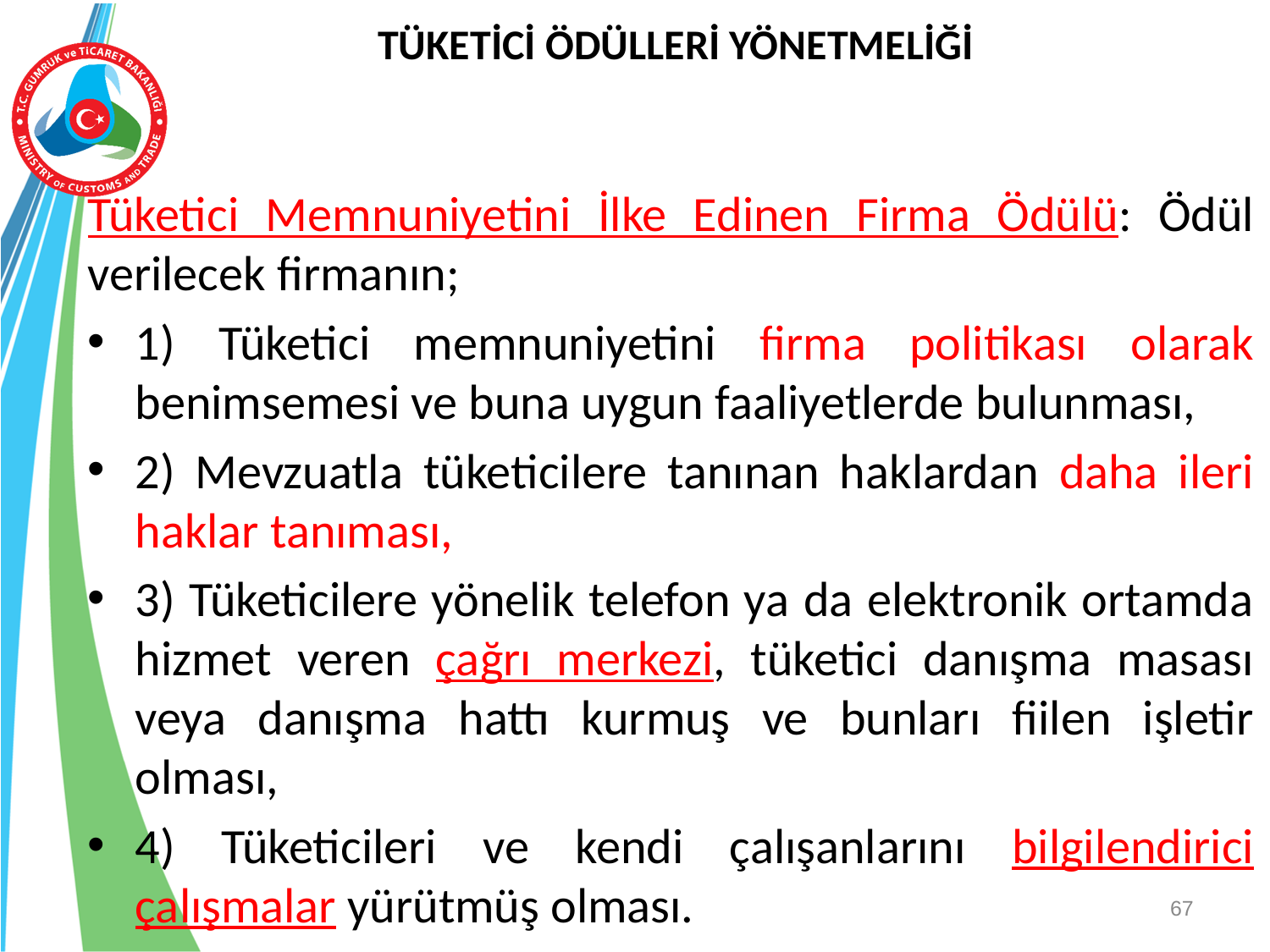

# TÜKETİCİ ÖDÜLLERİ YÖNETMELİĞİ
Tüketici Memnuniyetini İlke Edinen Firma Ödülü: Ödül verilecek firmanın;
1) Tüketici memnuniyetini firma politikası olarak benimsemesi ve buna uygun faaliyetlerde bulunması,
2) Mevzuatla tüketicilere tanınan haklardan daha ileri haklar tanıması,
3) Tüketicilere yönelik telefon ya da elektronik ortamda hizmet veren çağrı merkezi, tüketici danışma masası veya danışma hattı kurmuş ve bunları fiilen işletir olması,
4) Tüketicileri ve kendi çalışanlarını bilgilendirici çalışmalar yürütmüş olması.

67